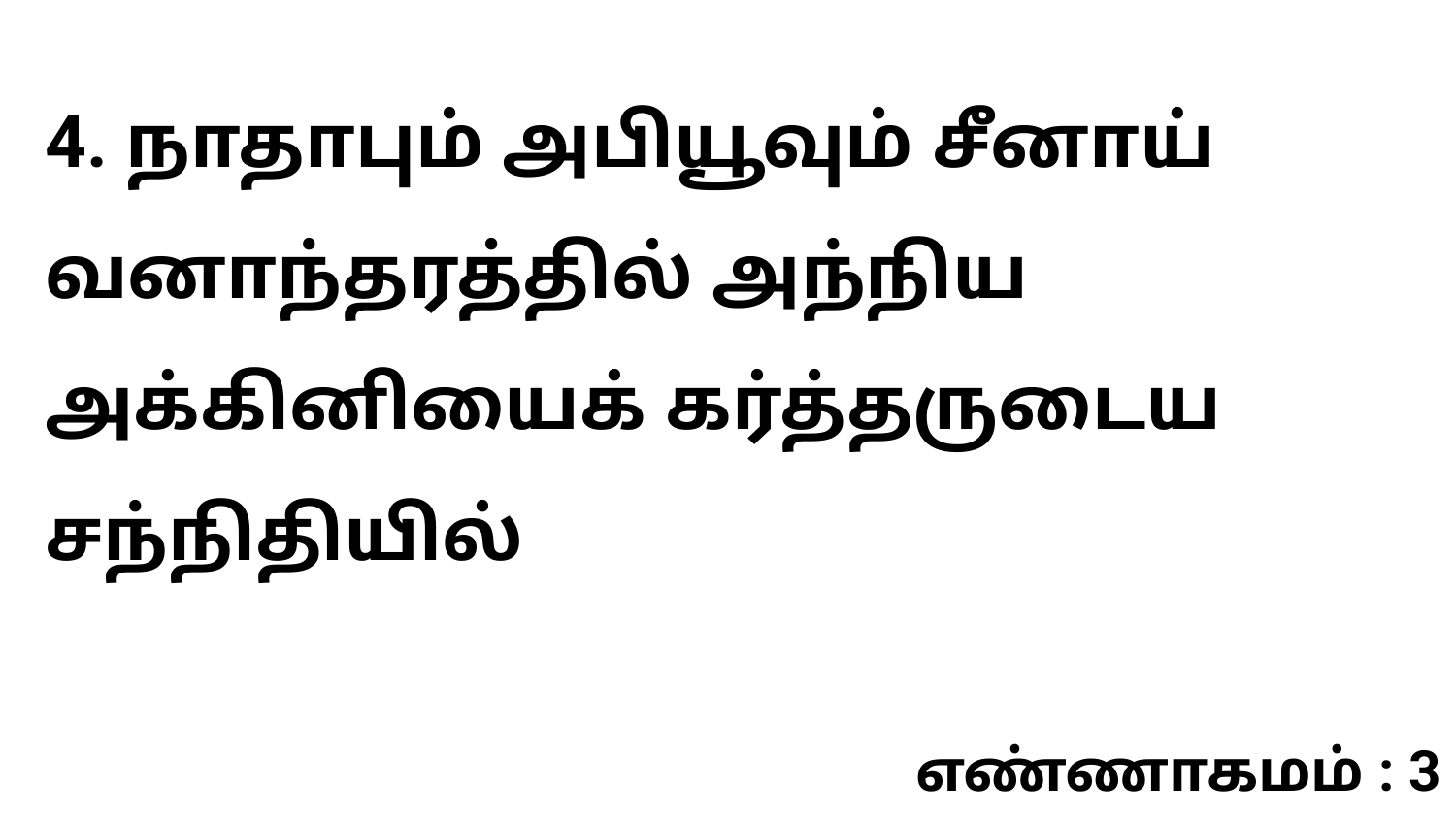

4. நாதாபும் அபியூவும் சீனாய் வனாந்தரத்தில் அந்நிய அக்கினியைக் கர்த்தருடைய சந்நிதியில்
எண்ணாகமம் : 3